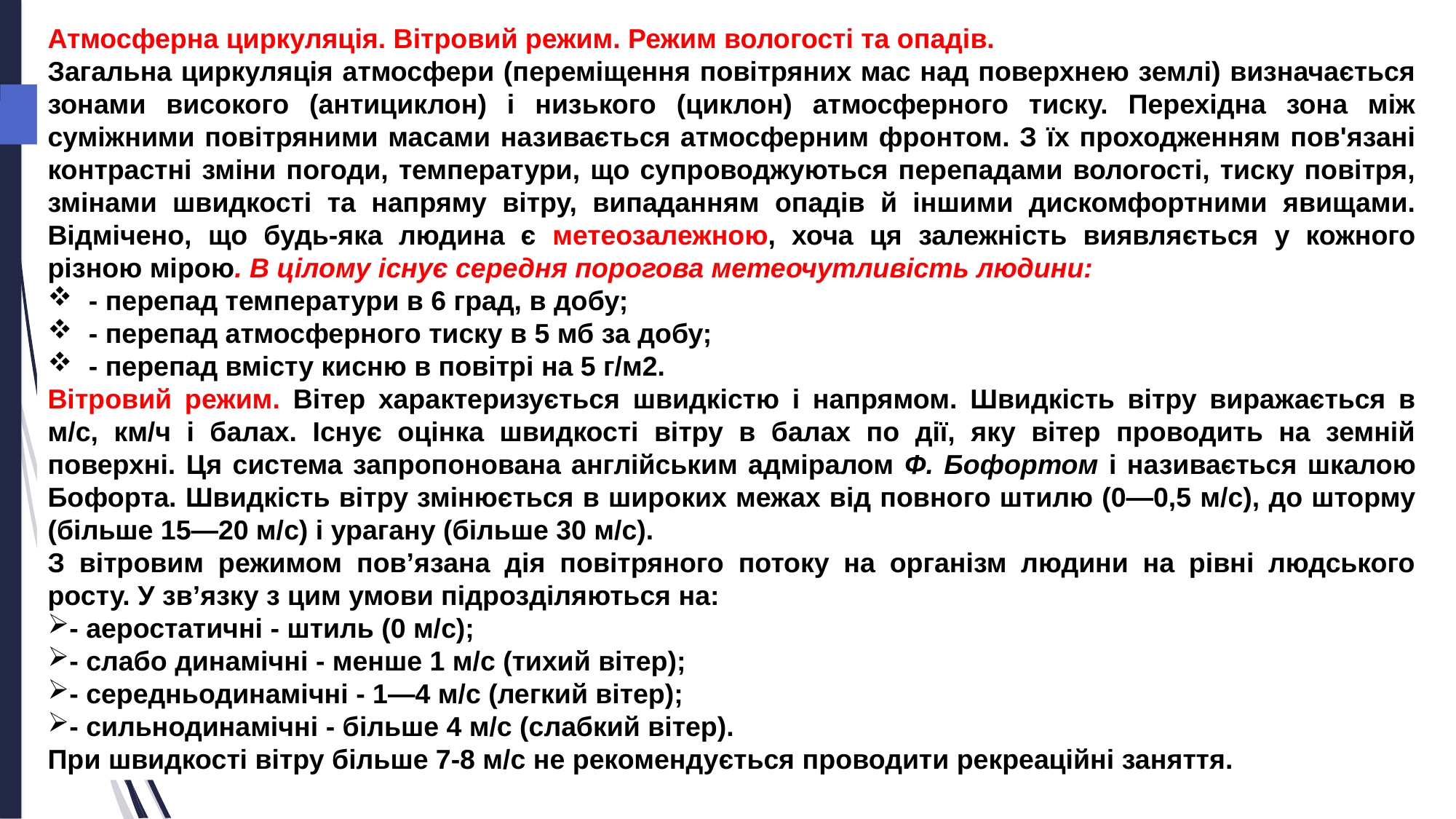

Атмосферна циркуляція. Вітровий режим. Режим вологості та опадів.
Загальна циркуляція атмосфери (переміщення повітряних мас над поверхнею землі) визначається зонами високого (антициклон) і низького (циклон) атмосферного тиску. Перехідна зона між суміжними повітряними масами називається атмосферним фронтом. З їх проходженням пов'язані контрастні зміни погоди, температури, що супроводжуються перепадами вологості, тиску повітря, змінами швидкості та напряму вітру, випаданням опадів й іншими дискомфортними явищами. Відмічено, що будь-яка людина є метеозалежною, хоча ця залежність виявляється у кожного різною мірою. В цілому існує середня порогова метеочутливість людини:
- перепад температури в 6 град, в добу;
- перепад атмосферного тиску в 5 мб за добу;
- перепад вмісту кисню в повітрі на 5 г/м2.
Вітровий режим. Вітер характеризується швидкістю і напрямом. Швидкість вітру виражається в м/с, км/ч і балах. Існує оцінка швидкості вітру в балах по дії, яку вітер проводить на земній поверхні. Ця система запропонована англійським адміралом Ф. Бофортом і називається шкалою Бофорта. Швидкість вітру змінюється в широких межах від повного штилю (0—0,5 м/с), до шторму (більше 15—20 м/с) і урагану (більше 30 м/с).
З вітровим режимом пов’язана дія повітряного потоку на організм людини на рівні людського росту. У зв’язку з цим умови підрозділяються на:
- аеростатичні - штиль (0 м/с);
- слабо динамічні - менше 1 м/с (тихий вітер);
- середньодинамічні - 1—4 м/с (легкий вітер);
- сильнодинамічні - більше 4 м/с (слабкий вітер).
При швидкості вітру більше 7-8 м/с не рекомендується проводити рекреаційні заняття.